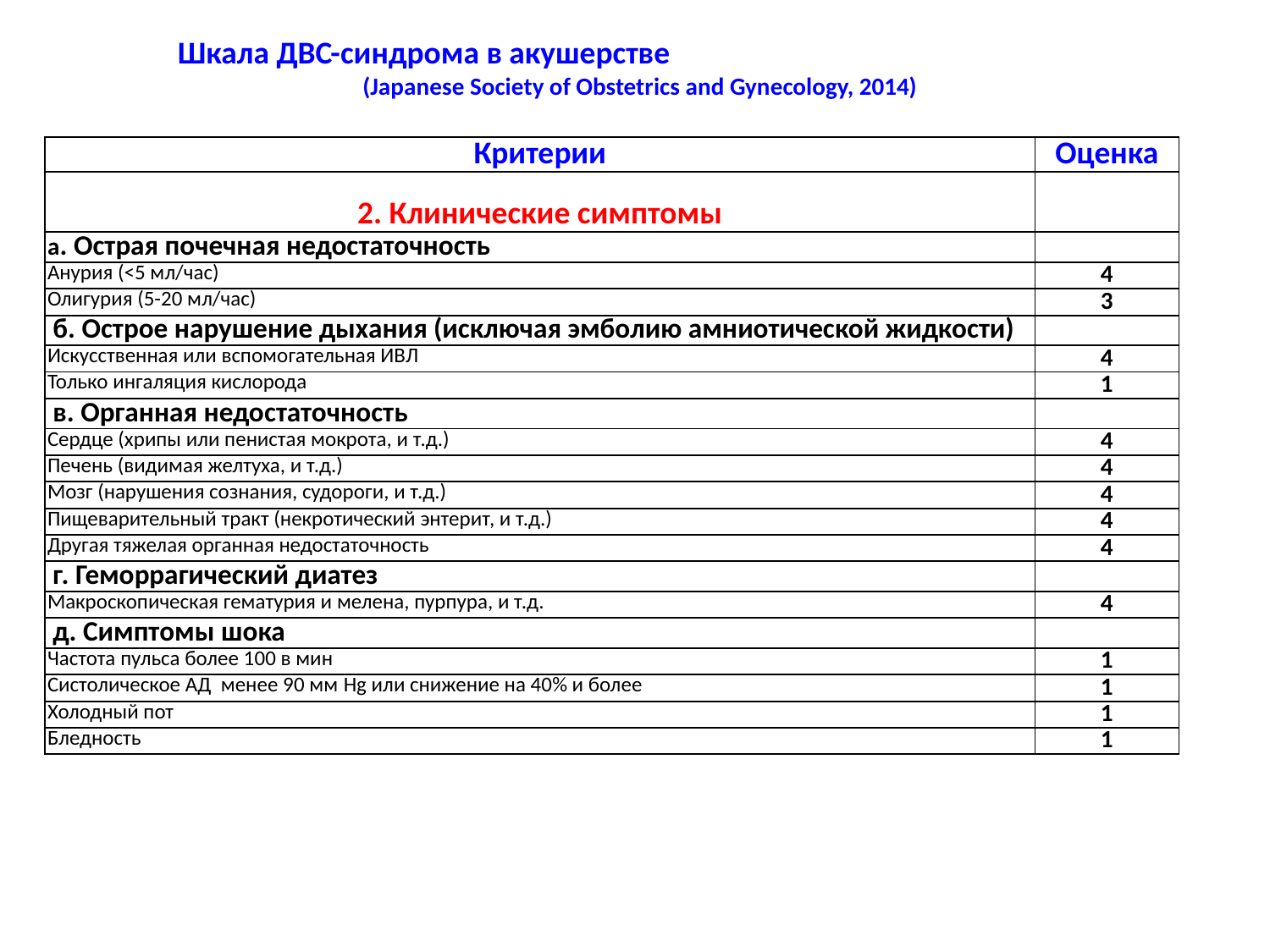

Шкала ДВС-синдрома в акушерстве                                                             (Japanese Society of Obstetrics and Gynecology, 2014)

| Критерии | Оценка |
| --- | --- |
| 2. Клинические симптомы |  |
| а. Острая почечная недостаточность |  |
| Анурия (<5 мл/час) | 4 |
| Олигурия (5-20 мл/час) | 3 |
| б. Острое нарушение дыхания (исключая эмболию амниотической жидкости) |  |
| Искусственная или вспомогательная ИВЛ | 4 |
| Только ингаляция кислорода | 1 |
| в. Органная недостаточность |  |
| Сердце (хрипы или пенистая мокрота, и т.д.) | 4 |
| Печень (видимая желтуха, и т.д.) | 4 |
| Мозг (нарушения сознания, судороги, и т.д.) | 4 |
| Пищеварительный тракт (некротический энтерит, и т.д.) | 4 |
| Другая тяжелая органная недостаточность | 4 |
| г. Геморрагический диатез |  |
| Макроскопическая гематурия и мелена, пурпура, и т.д. | 4 |
| д. Симптомы шока |  |
| Частота пульса более 100 в мин | 1 |
| Систолическое АД менее 90 мм Hg или снижение на 40% и более | 1 |
| Холодный пот | 1 |
| Бледность | 1 |